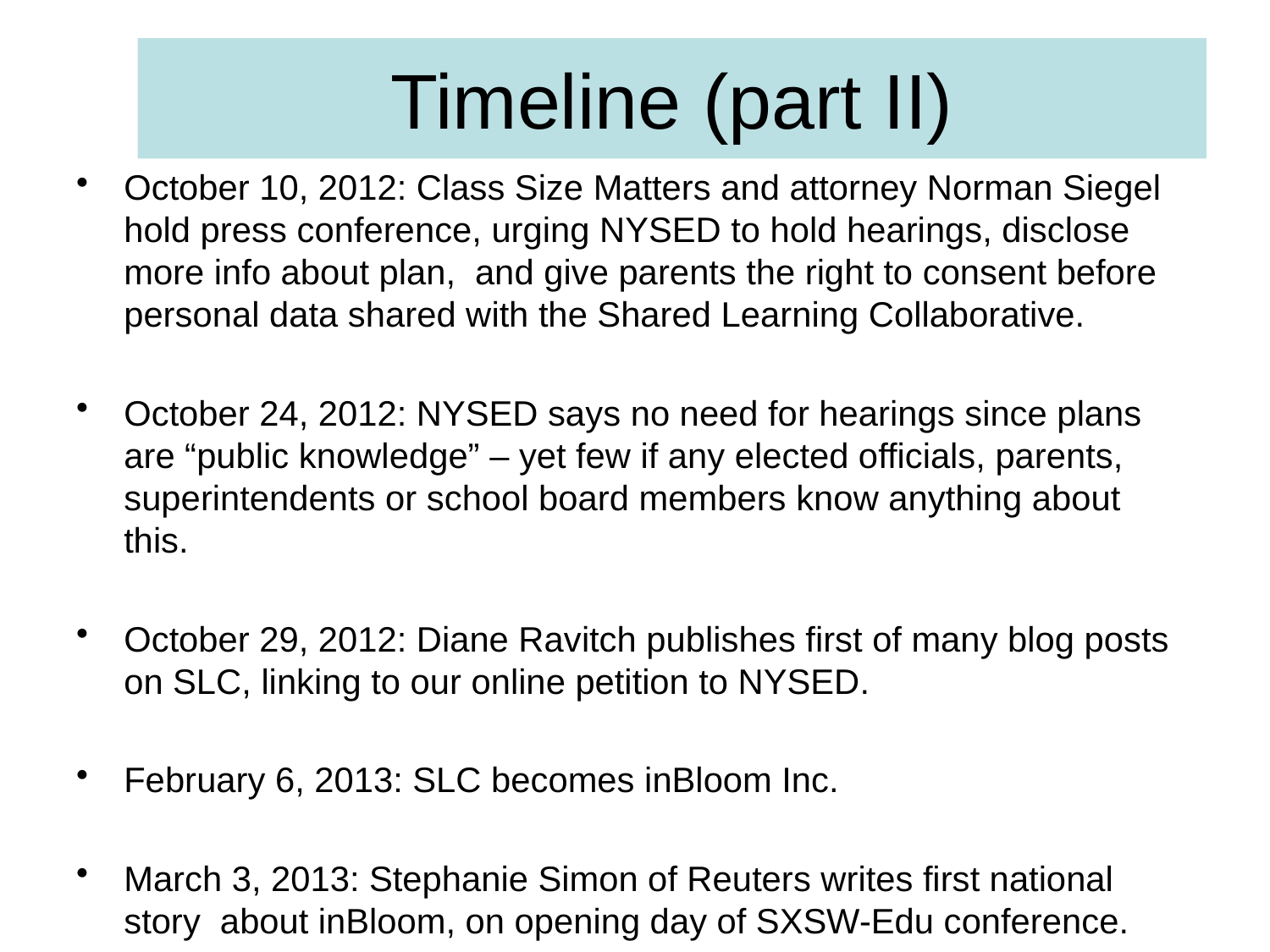

# Timeline (part II)
October 10, 2012: Class Size Matters and attorney Norman Siegel hold press conference, urging NYSED to hold hearings, disclose more info about plan,  and give parents the right to consent before personal data shared with the Shared Learning Collaborative.

October 24, 2012: NYSED says no need for hearings since plans are “public knowledge” – yet few if any elected officials, parents, superintendents or school board members know anything about this.

October 29, 2012: Diane Ravitch publishes first of many blog posts on SLC, linking to our online petition to NYSED.

February 6, 2013: SLC becomes inBloom Inc.

March 3, 2013: Stephanie Simon of Reuters writes first national story  about inBloom, on opening day of SXSW-Edu conference.